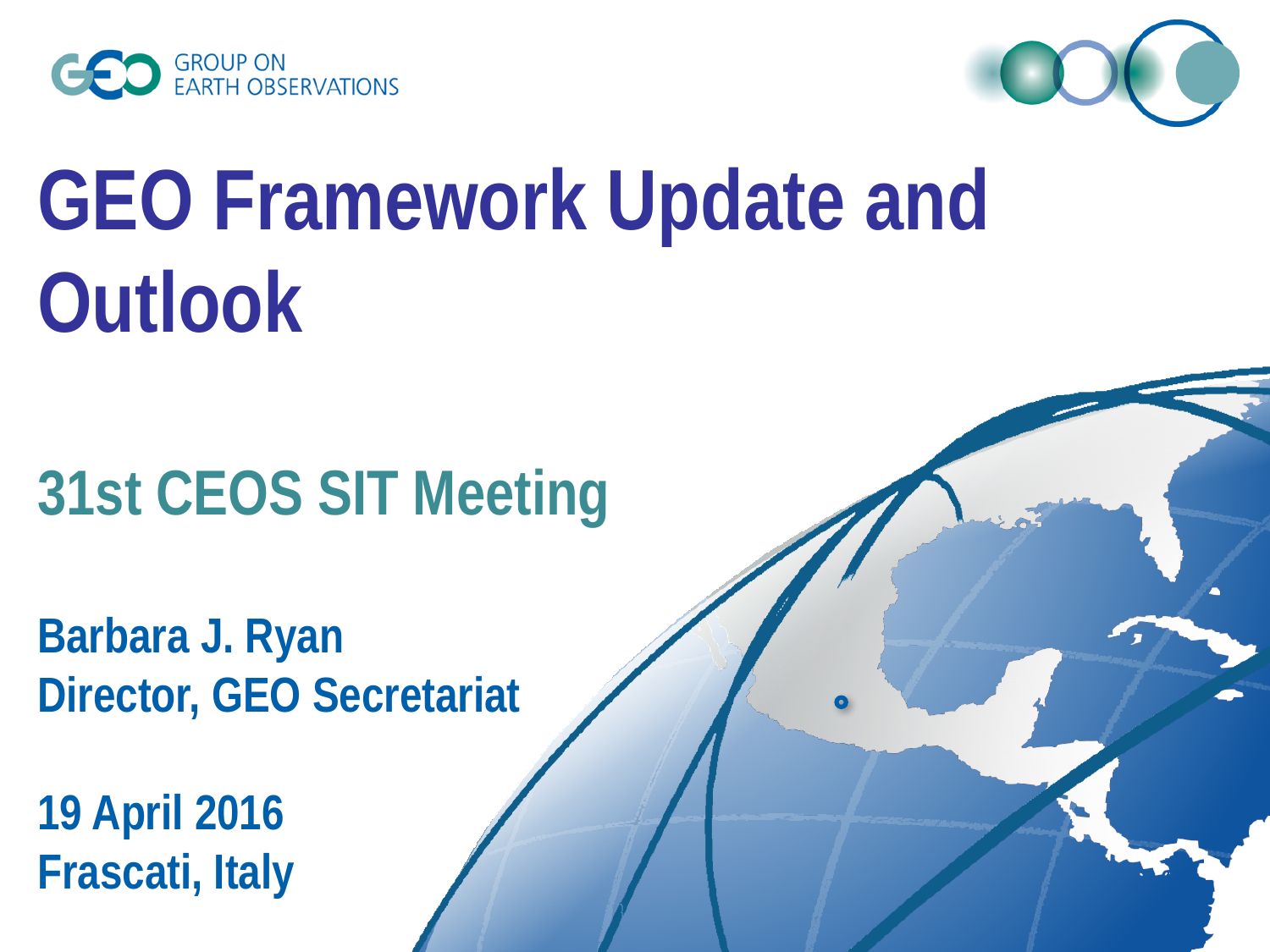

GEO Framework Update and Outlook
31st CEOS SIT Meeting
Barbara J. Ryan
Director, GEO Secretariat
19 April 2016
Frascati, Italy